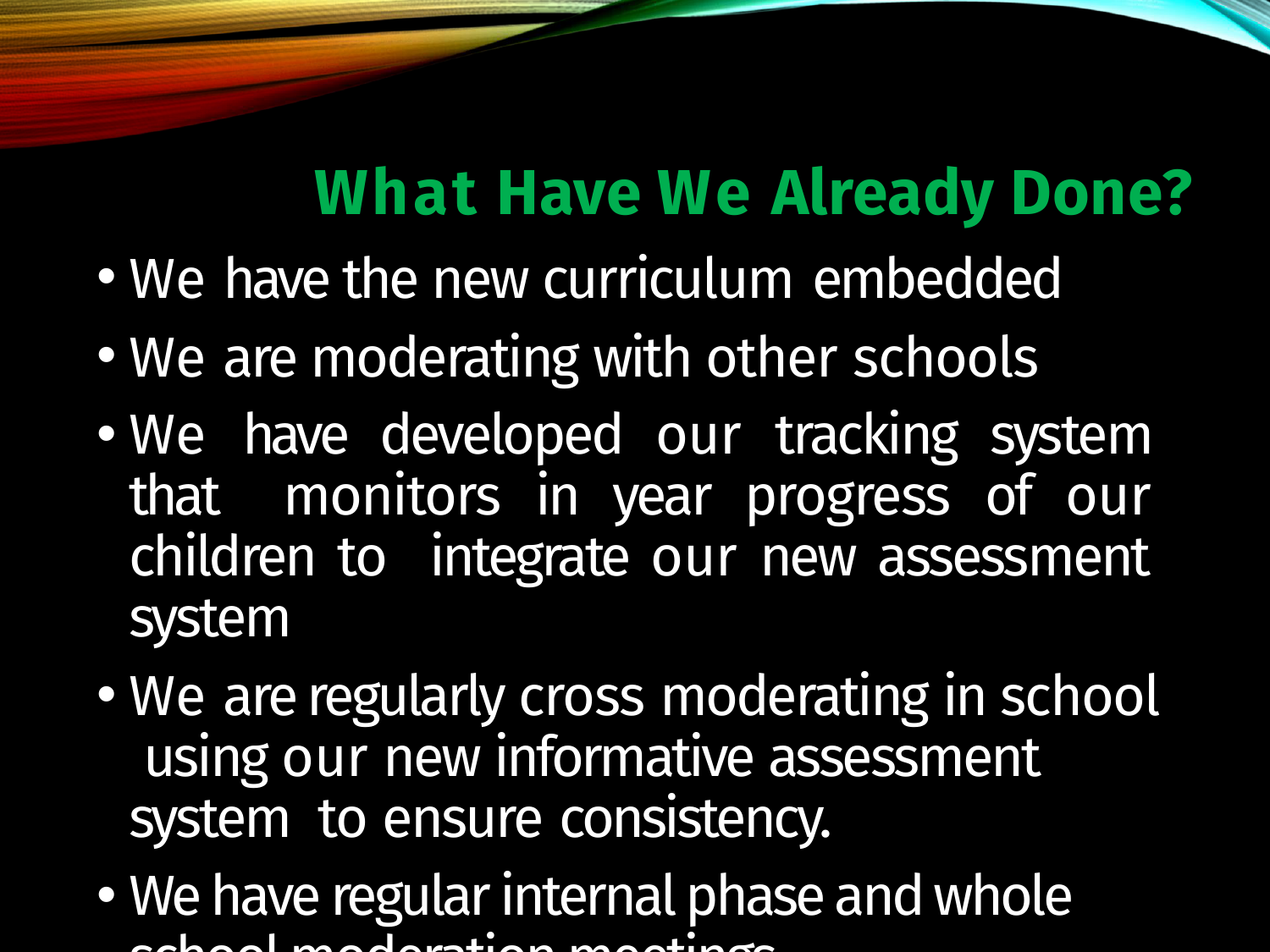

# What Have We Already Done?
We have the new curriculum embedded
We are moderating with other schools
We have developed our tracking system that  monitors in year progress of our children to  integrate our new assessment system
We are regularly cross moderating in school  using our new informative assessment system  to ensure consistency.
We have regular internal phase and whole school moderation meetings.